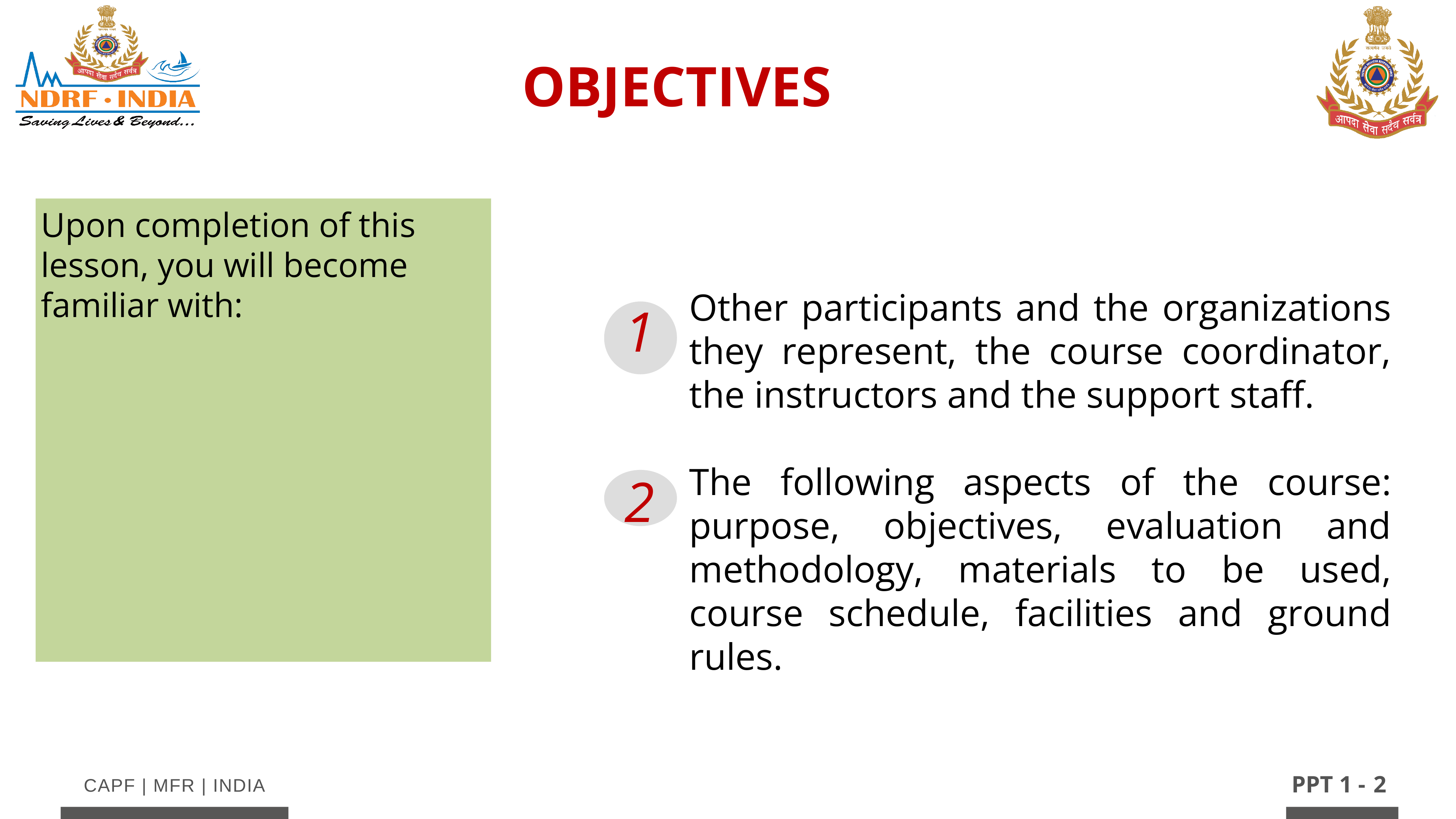

OBJECTIVES
Upon completion of this lesson, you will become familiar with:
Other participants and the organizations they represent, the course coordinator, the instructors and the support staff.

The following aspects of the course: purpose, objectives, evaluation and methodology, materials to be used, course schedule, facilities and ground rules.

1

2

2